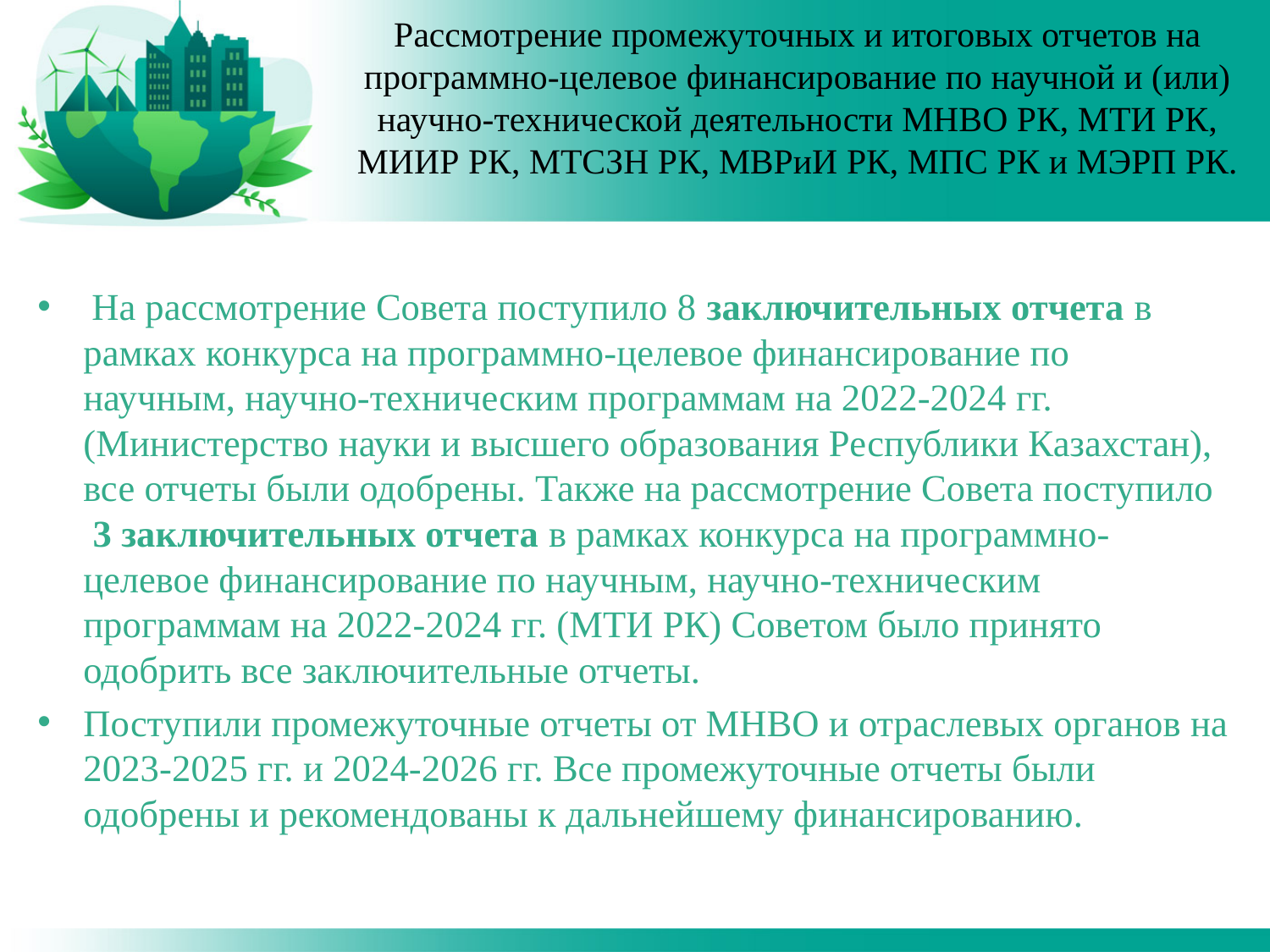

# Рассмотрение промежуточных и итоговых отчетов на программно-целевое финансирование по научной и (или) научно-технической деятельности МНВО РК, МТИ РК, МИИР РК, МТСЗН РК, МВРиИ РК, МПС РК и МЭРП РК.
 На рассмотрение Совета поступило 8 заключительных отчета в рамках конкурса на программно-целевое финансирование по научным, научно-техническим программам на 2022-2024 гг. (Министерство науки и высшего образования Республики Казахстан), все отчеты были одобрены. Также на рассмотрение Совета поступило   3 заключительных отчета в рамках конкурса на программно-целевое финансирование по научным, научно-техническим программам на 2022-2024 гг. (МТИ РК) Советом было принято одобрить все заключительные отчеты.
Поступили промежуточные отчеты от МНВО и отраслевых органов на 2023-2025 гг. и 2024-2026 гг. Все промежуточные отчеты были одобрены и рекомендованы к дальнейшему финансированию.